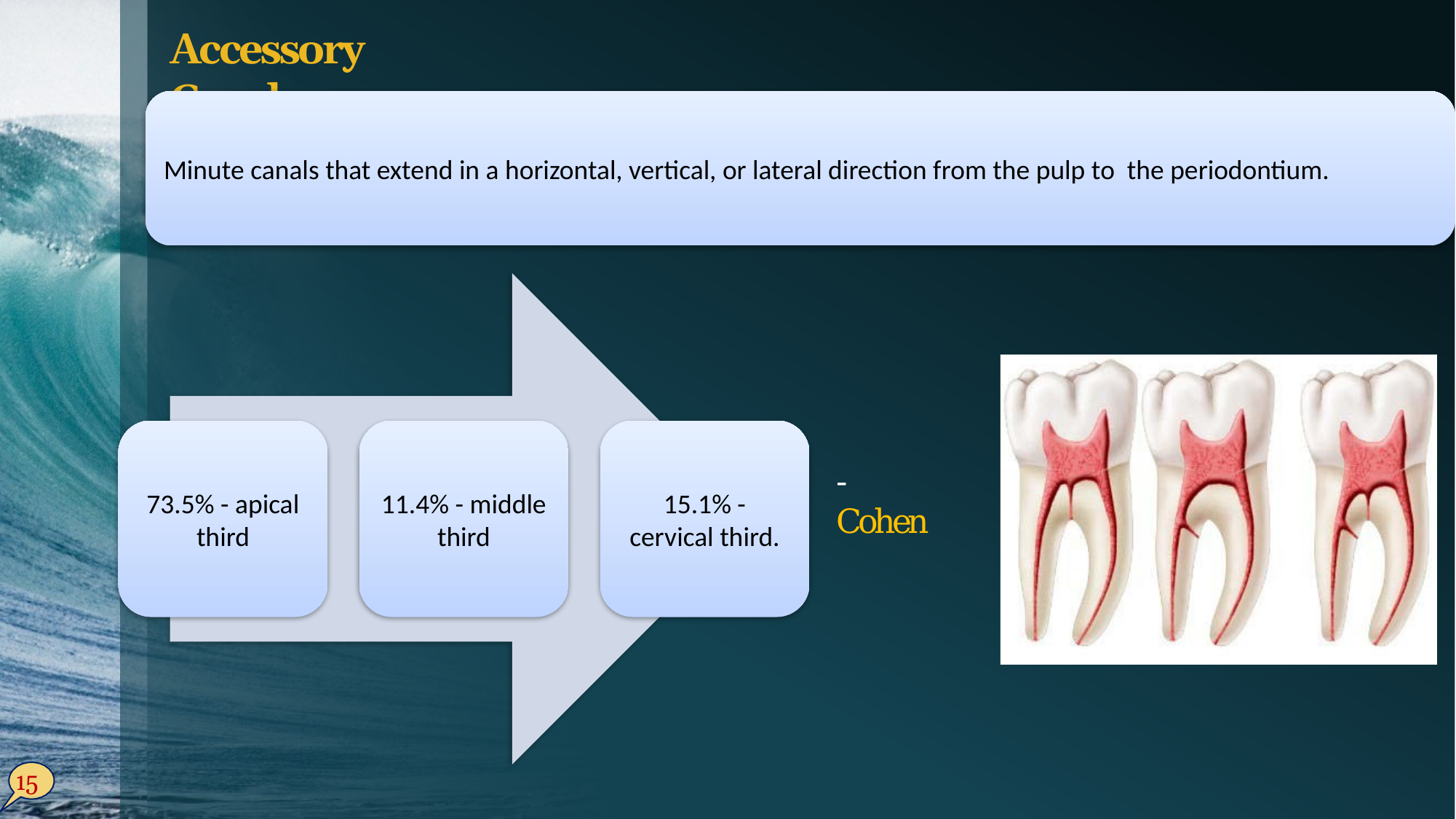

# Accessory Canals
Minute canals that extend in a horizontal, vertical, or lateral direction from the pulp to  the periodontium.
73.5% - apical third
11.4% - middle third
15.1% - cervical third.

- Cohen
15